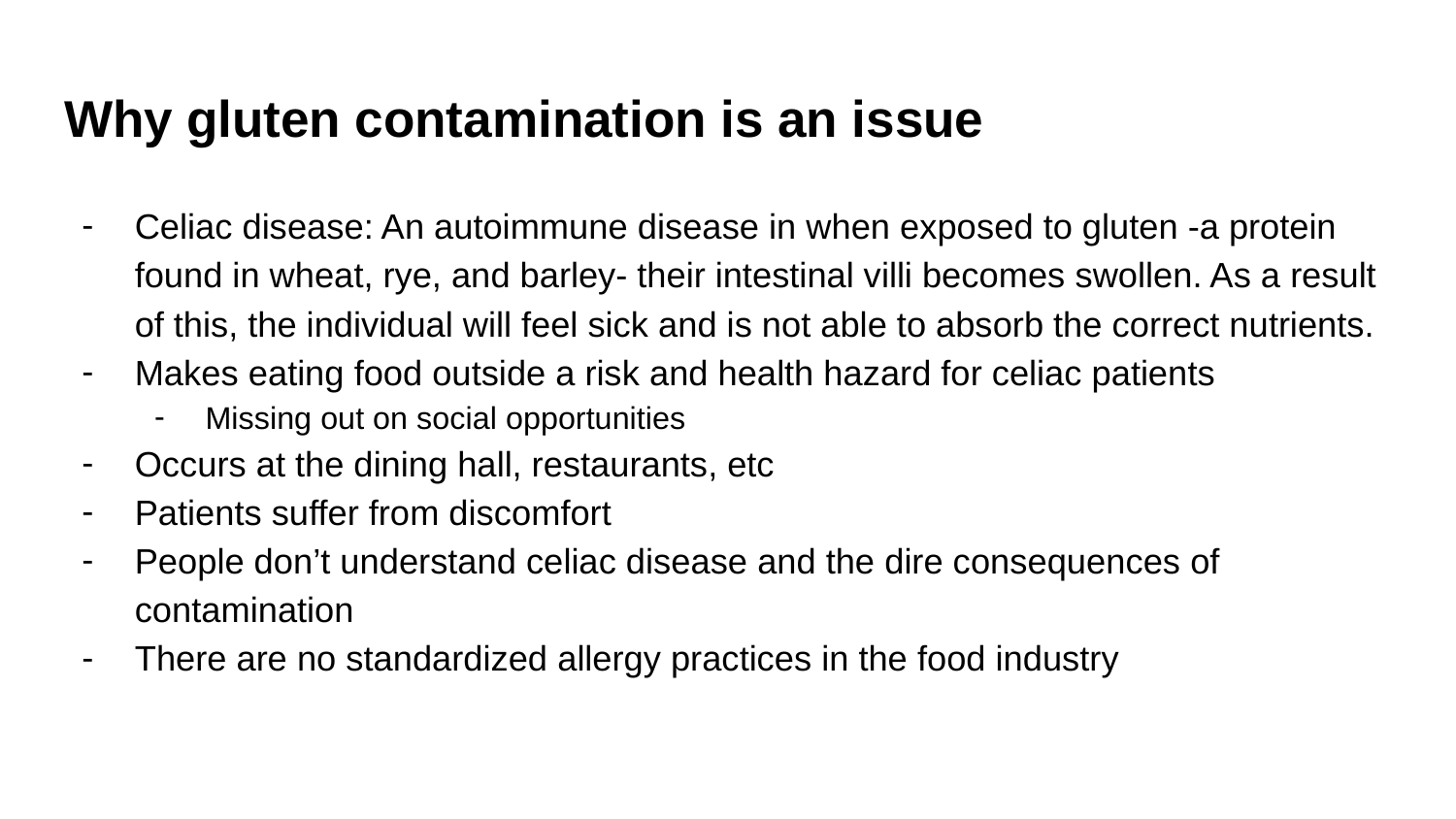

# Why gluten contamination is an issue
Celiac disease: An autoimmune disease in when exposed to gluten -a protein found in wheat, rye, and barley- their intestinal villi becomes swollen. As a result of this, the individual will feel sick and is not able to absorb the correct nutrients.
Makes eating food outside a risk and health hazard for celiac patients
Missing out on social opportunities
Occurs at the dining hall, restaurants, etc
Patients suffer from discomfort
People don’t understand celiac disease and the dire consequences of contamination
There are no standardized allergy practices in the food industry